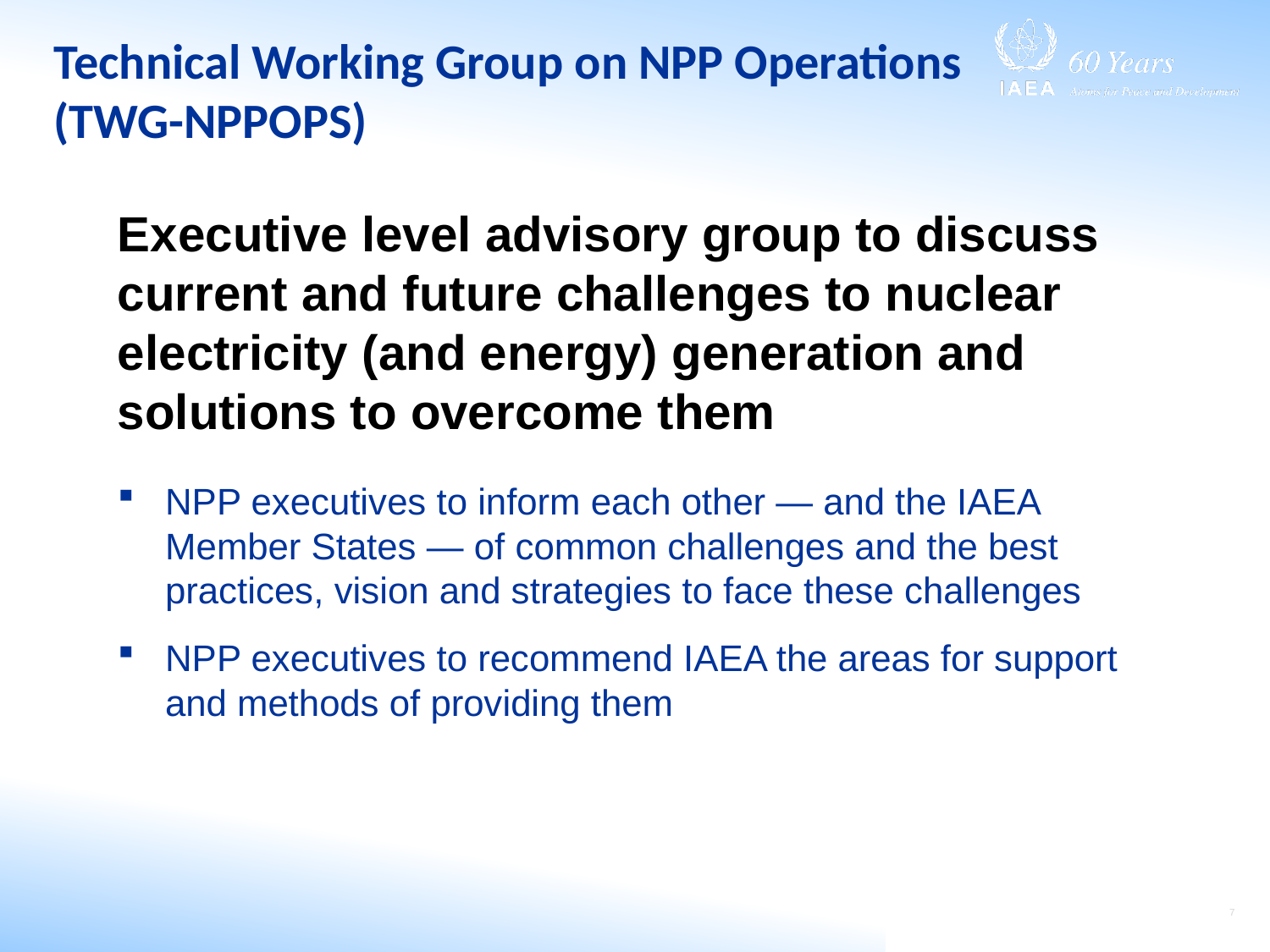

# Technical Working Group on NPP Operations (TWG-NPPOPS)
Executive level advisory group to discuss current and future challenges to nuclear electricity (and energy) generation and solutions to overcome them
NPP executives to inform each other — and the IAEA Member States — of common challenges and the best practices, vision and strategies to face these challenges
NPP executives to recommend IAEA the areas for support and methods of providing them
7